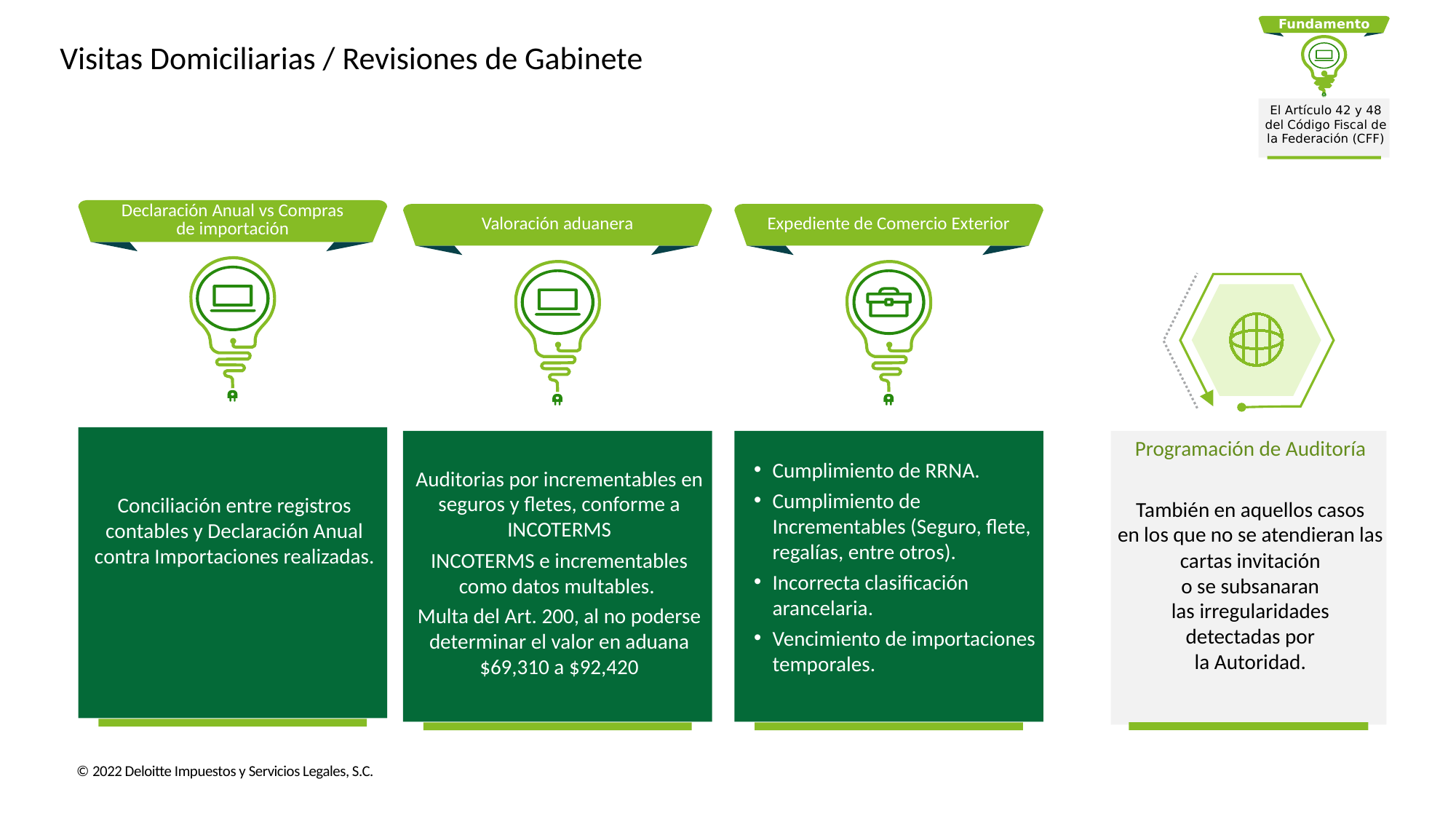

Fundamento

El Artículo 42 y 48 del Código Fiscal de la Federación (CFF)

Visitas Domiciliarias / Revisiones de Gabinete
Declaración Anual vs Compras
de importación

Valoración aduanera

Expediente de Comercio Exterior

Conciliación entre registros contables y Declaración Anual contra Importaciones realizadas.

Auditorias por incrementables en seguros y fletes, conforme a INCOTERMS
INCOTERMS e incrementables como datos multables.
Multa del Art. 200, al no poderse determinar el valor en aduana $69,310 a $92,420
Cumplimiento de RRNA.
Cumplimiento de Incrementables (Seguro, flete, regalías, entre otros).
Incorrecta clasificación arancelaria.
Vencimiento de importaciones temporales.
Programación de Auditoría

También en aquellos casos
en los que no se atendieran las cartas invitación
o se subsanaran
las irregularidades
detectadas por
la Autoridad.

© 2022 Deloitte Impuestos y Servicios Legales, S.C.